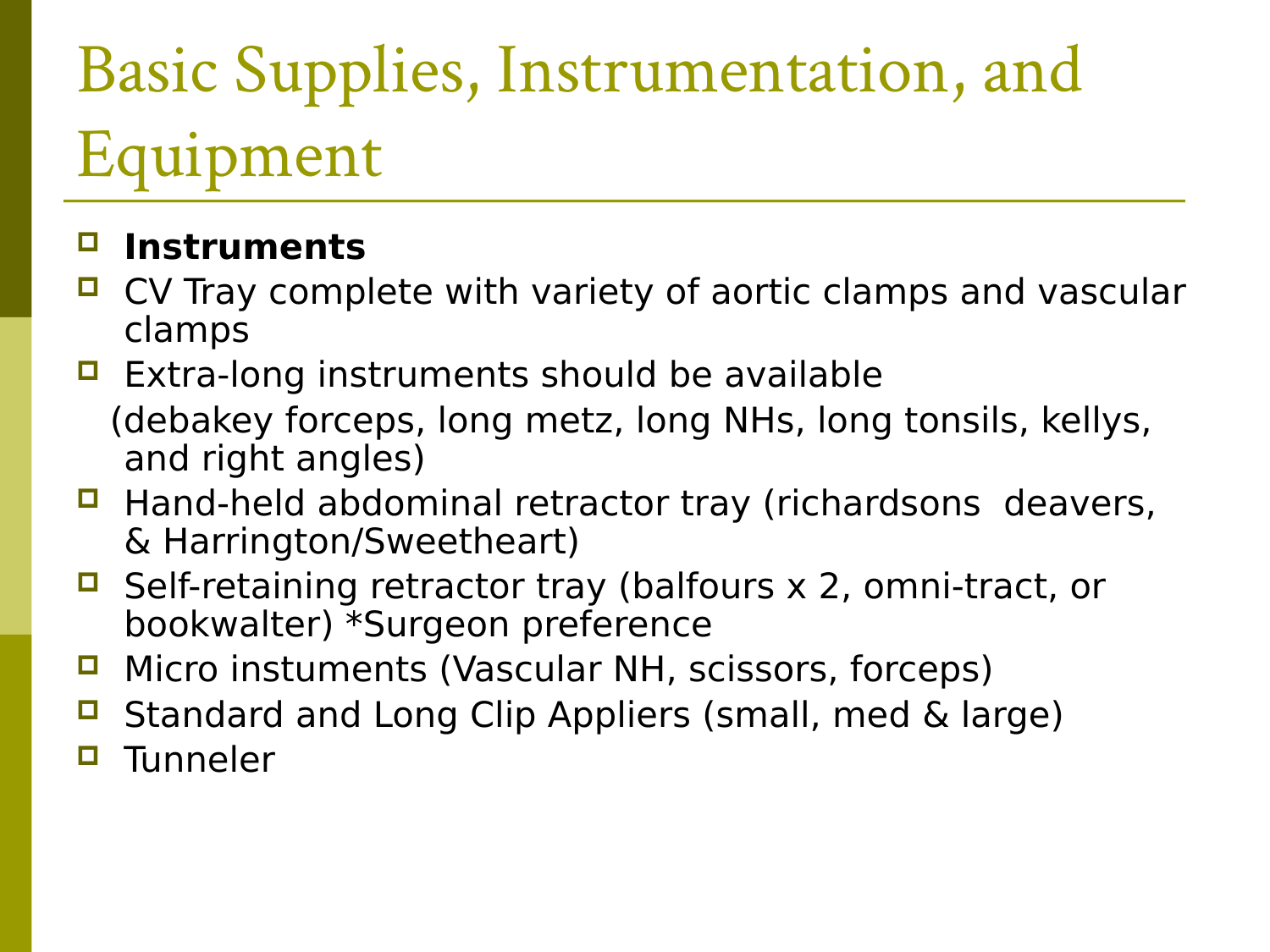

# Basic Supplies, Instrumentation, and Equipment
Instruments
CV Tray complete with variety of aortic clamps and vascular clamps
Extra-long instruments should be available
   (debakey forceps, long metz, long NHs, long tonsils, kellys, and right angles)
Hand-held abdominal retractor tray (richardsons  deavers, & Harrington/Sweetheart)
Self-retaining retractor tray (balfours x 2, omni-tract, or bookwalter) *Surgeon preference
Micro instuments (Vascular NH, scissors, forceps)
Standard and Long Clip Appliers (small, med & large)
Tunneler